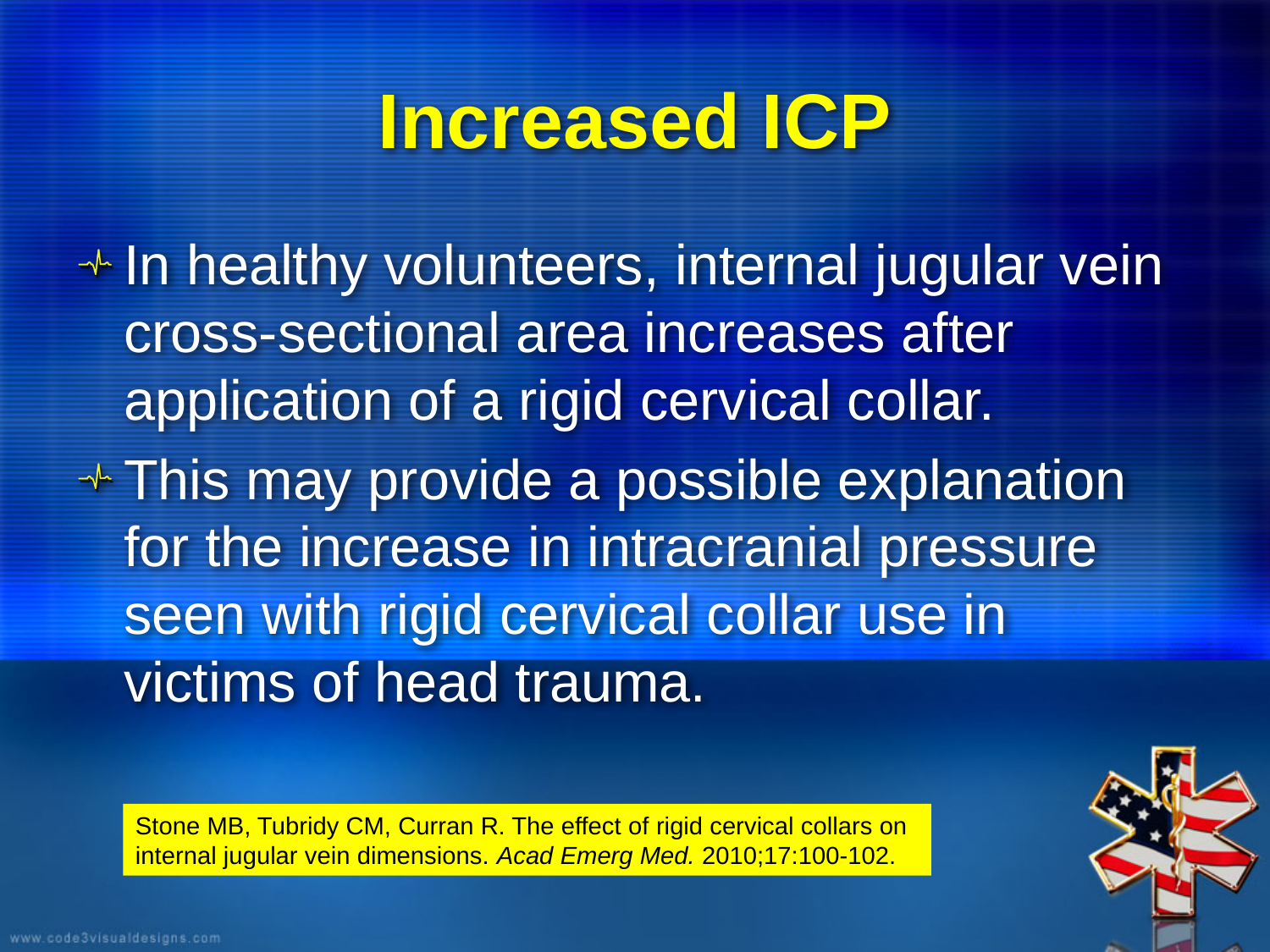

# Increased ICP
In healthy volunteers, internal jugular vein cross-sectional area increases after application of a rigid cervical collar.
This may provide a possible explanation for the increase in intracranial pressure seen with rigid cervical collar use in victims of head trauma.
Stone MB, Tubridy CM, Curran R. The effect of rigid cervical collars on internal jugular vein dimensions. Acad Emerg Med. 2010;17:100-102.